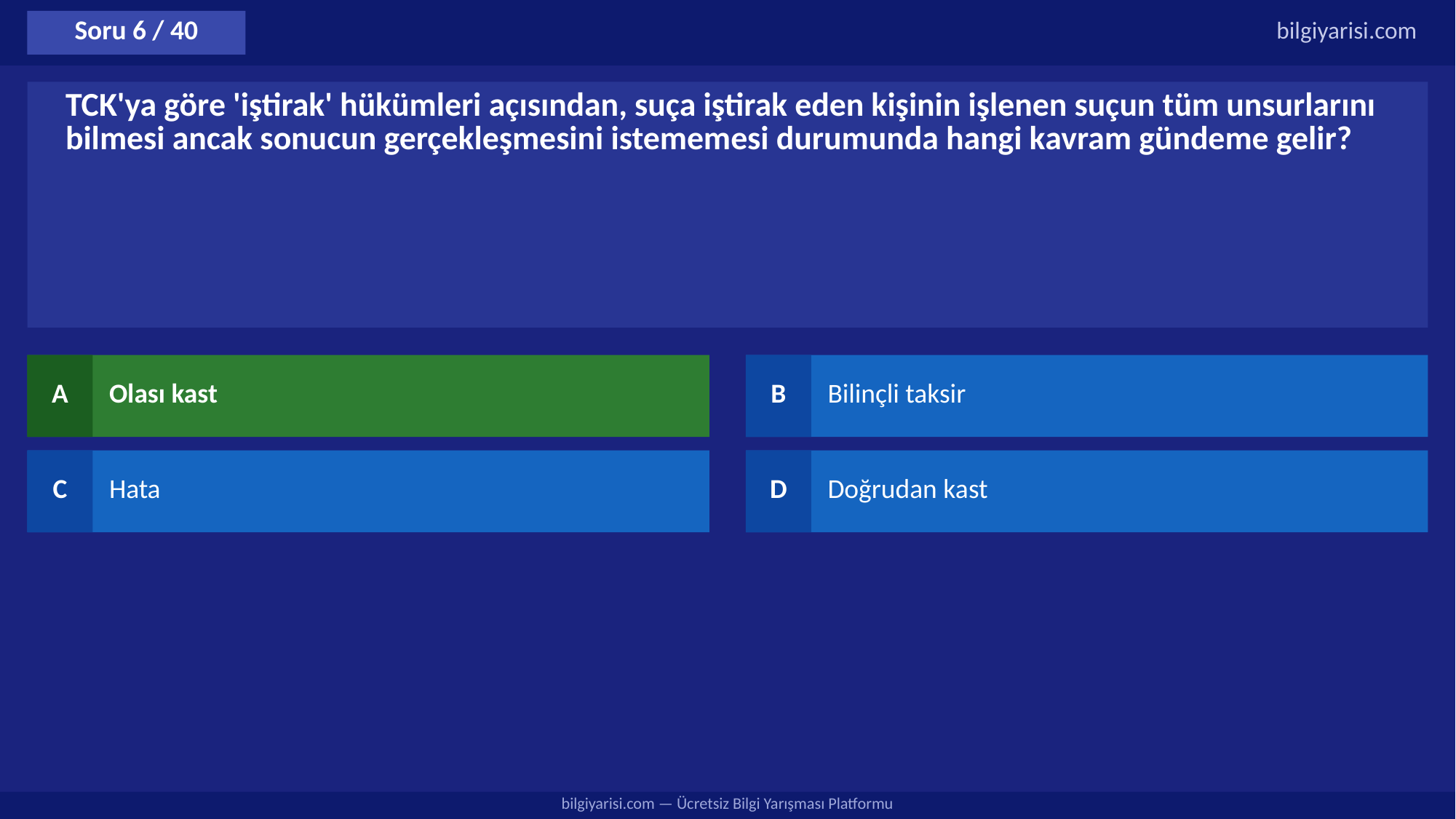

Soru 6 / 40
bilgiyarisi.com

TCK'ya göre 'iştirak' hükümleri açısından, suça iştirak eden kişinin işlenen suçun tüm unsurlarını bilmesi ancak sonucun gerçekleşmesini istememesi durumunda hangi kavram gündeme gelir?

A
Olası kast

B
Bilinçli taksir

C
Hata

D
Doğrudan kast
bilgiyarisi.com — Ücretsiz Bilgi Yarışması Platformu